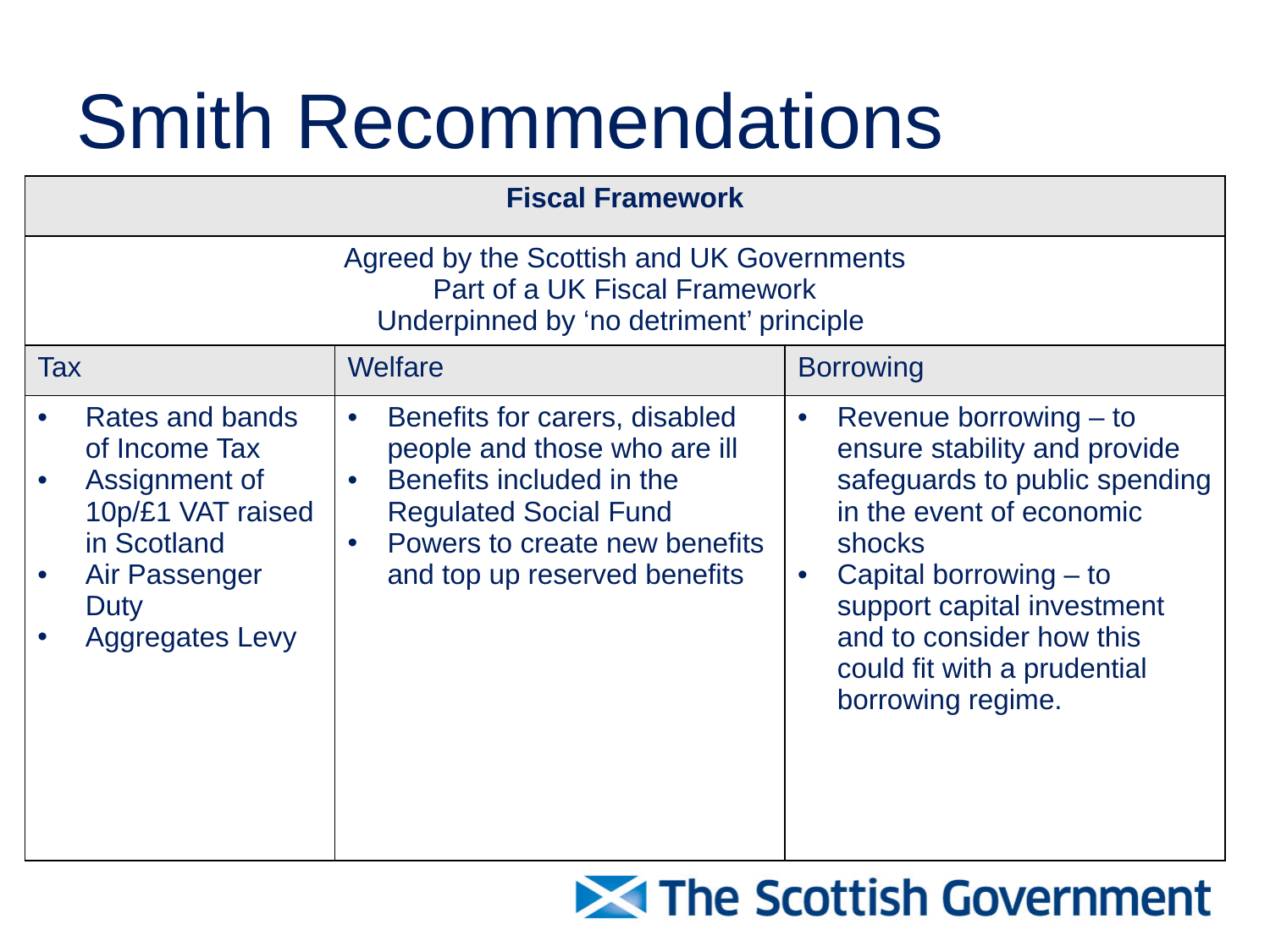

# Smith Recommendations
| Fiscal Framework |  |  |
| --- | --- | --- |
| Agreed by the Scottish and UK Governments Part of a UK Fiscal Framework Underpinned by ‘no detriment’ principle |  |  |
| Tax | Welfare | Borrowing |
| Rates and bands of Income Tax Assignment of 10p/£1 VAT raised in Scotland Air Passenger Duty Aggregates Levy | Benefits for carers, disabled people and those who are ill Benefits included in the Regulated Social Fund Powers to create new benefits and top up reserved benefits | Revenue borrowing – to ensure stability and provide safeguards to public spending in the event of economic shocks Capital borrowing – to support capital investment and to consider how this could fit with a prudential borrowing regime. |